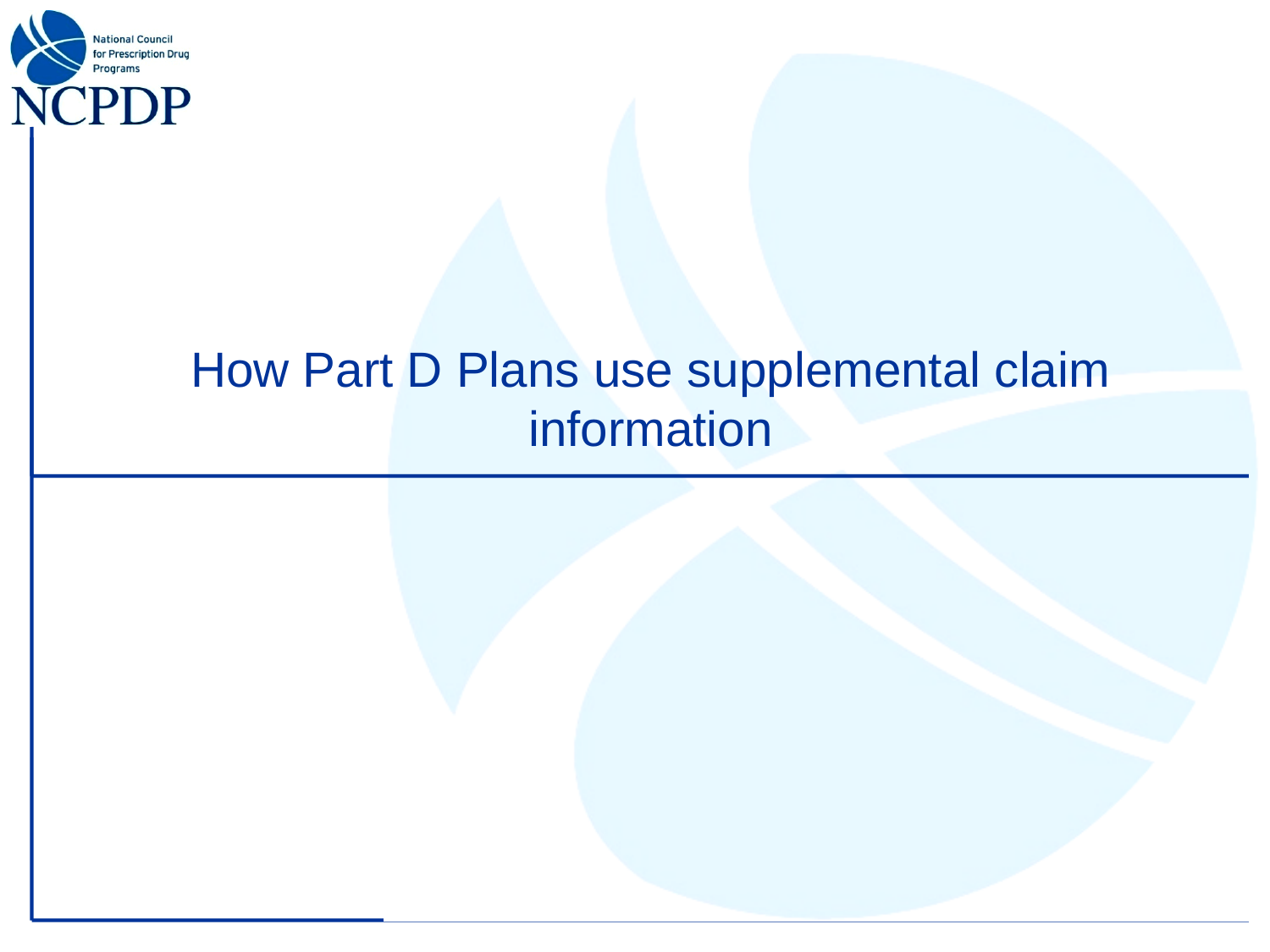

# How Part D Plans use supplemental claim information